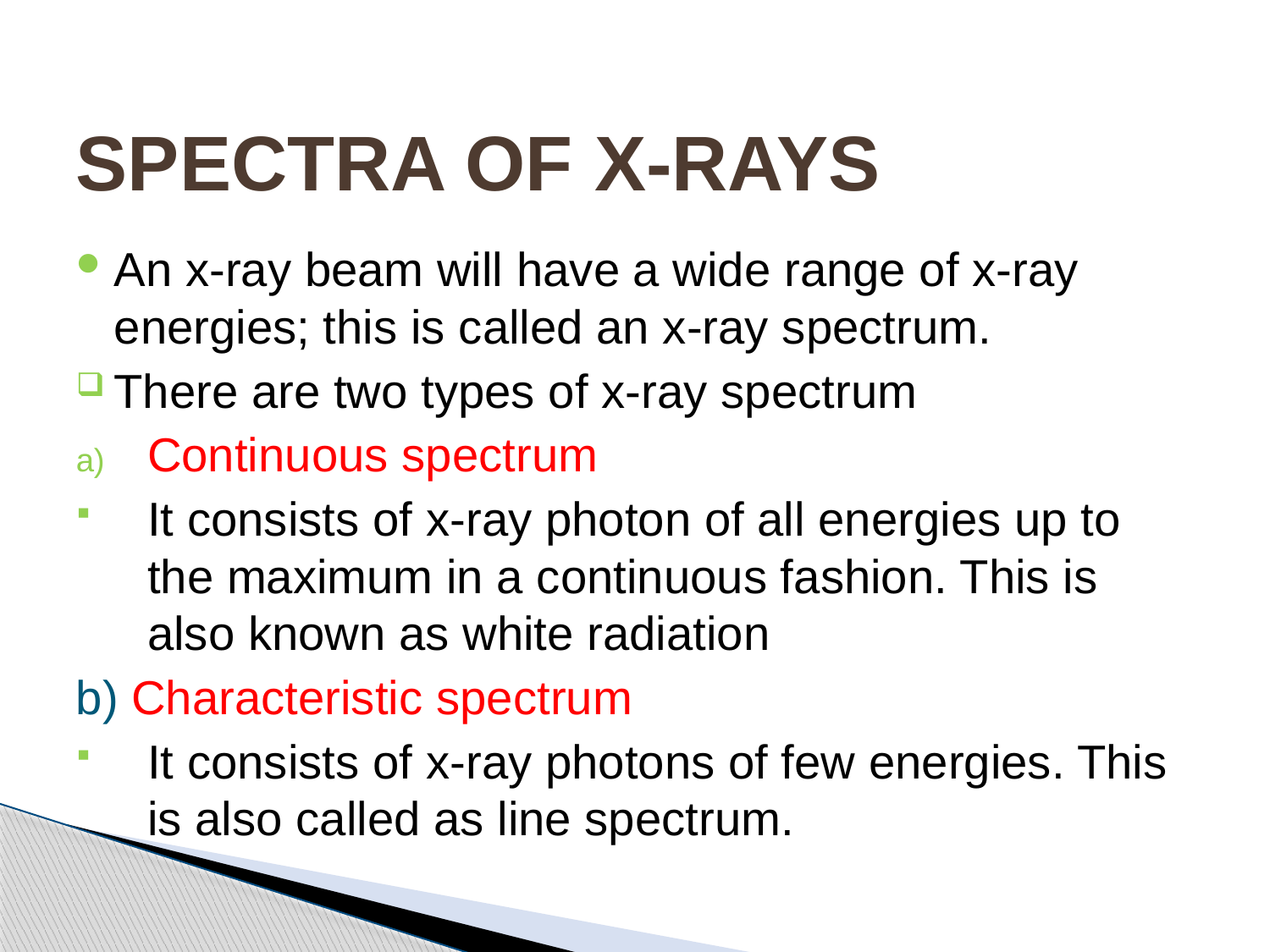

# SPECTRA OF X-RAYS
An x-ray beam will have a wide range of x-ray energies; this is called an x-ray spectrum.
There are two types of x-ray spectrum
Continuous spectrum
It consists of x-ray photon of all energies up to the maximum in a continuous fashion. This is also known as white radiation
b) Characteristic spectrum
It consists of x-ray photons of few energies. This is also called as line spectrum.